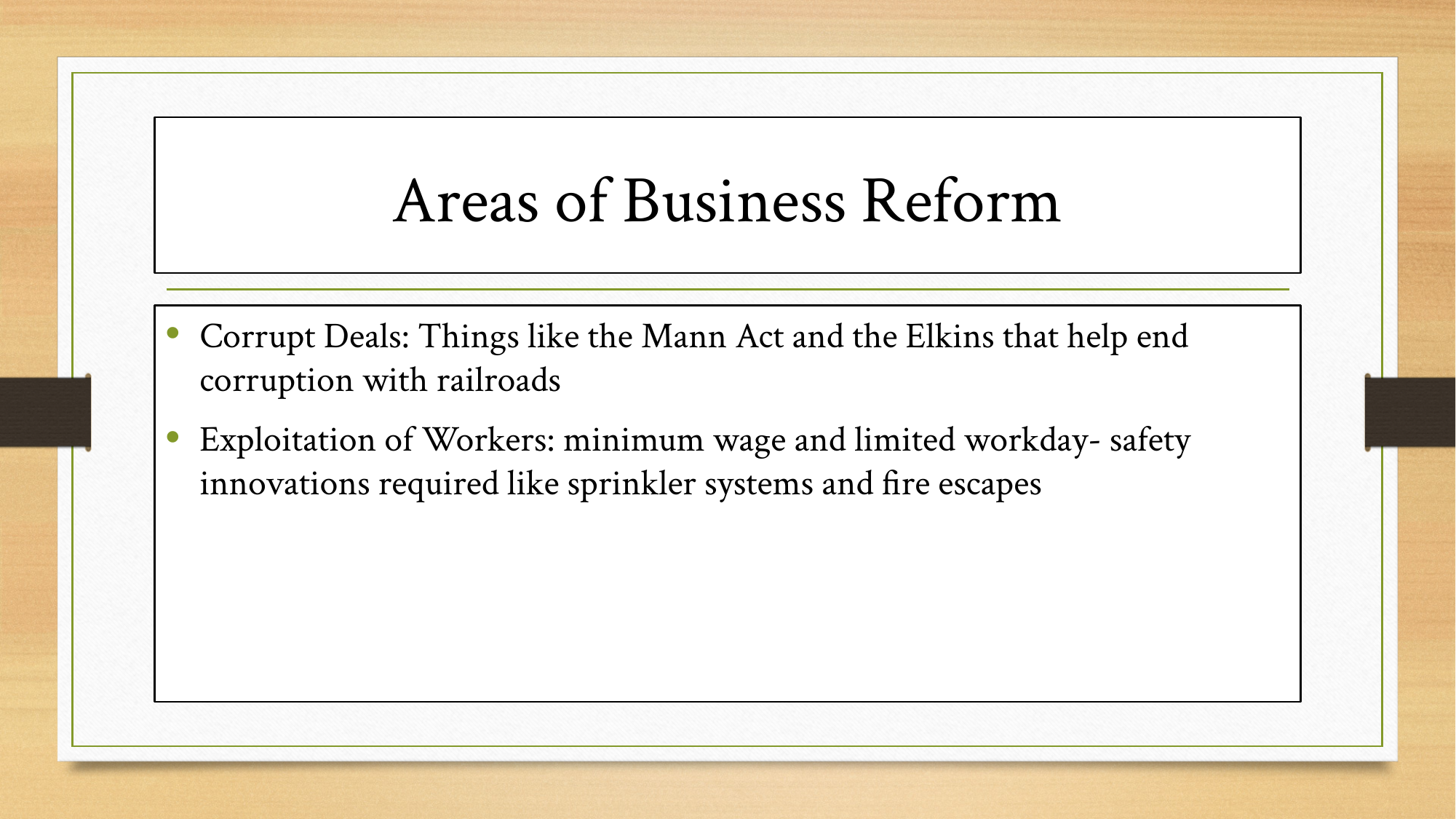

# Areas of Business Reform
Corrupt Deals: Things like the Mann Act and the Elkins that help end corruption with railroads
Exploitation of Workers: minimum wage and limited workday- safety innovations required like sprinkler systems and fire escapes